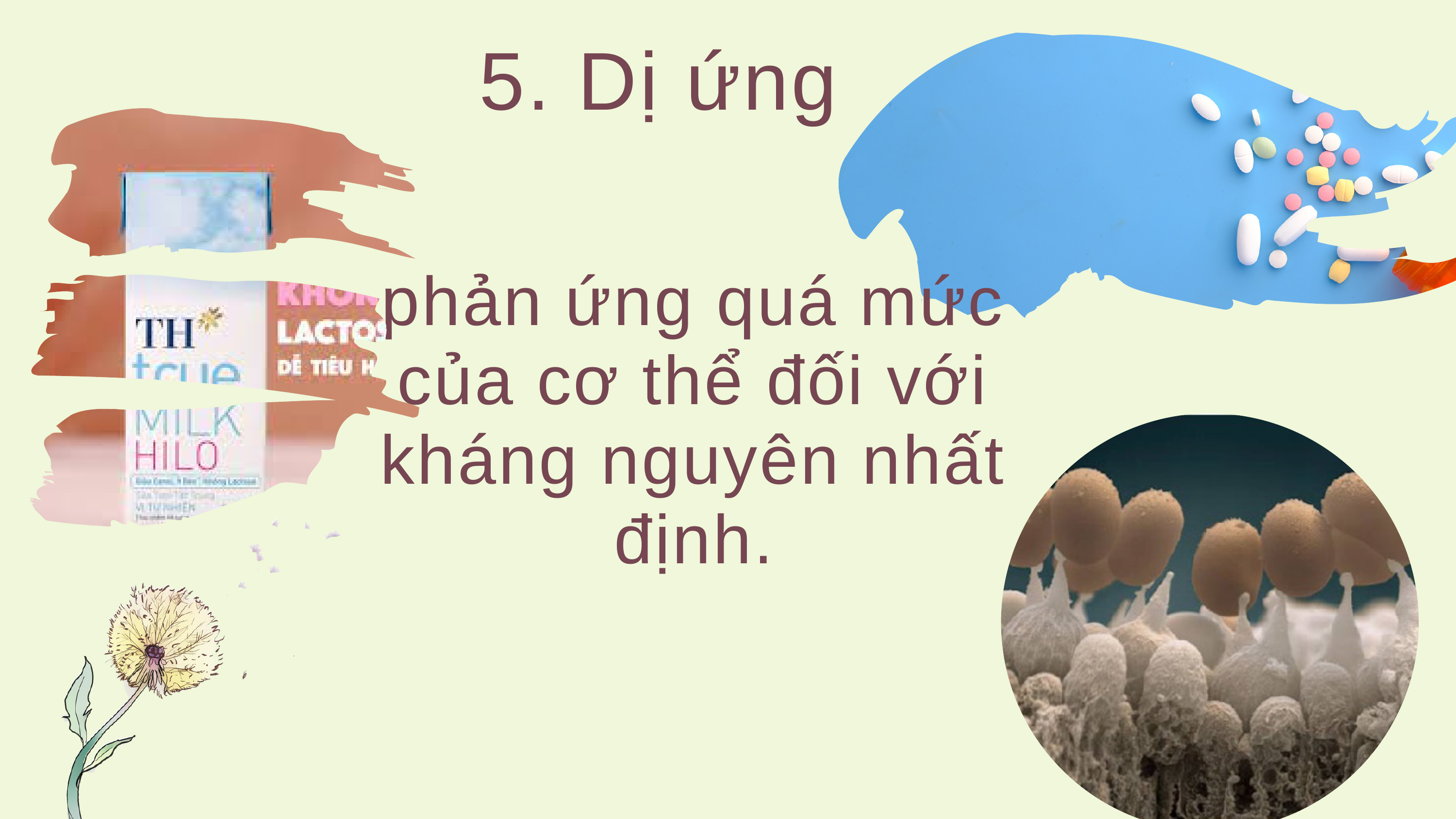

5. Dị ứng

phản ứng quá mức của cơ thể đối với kháng nguyên nhất định.